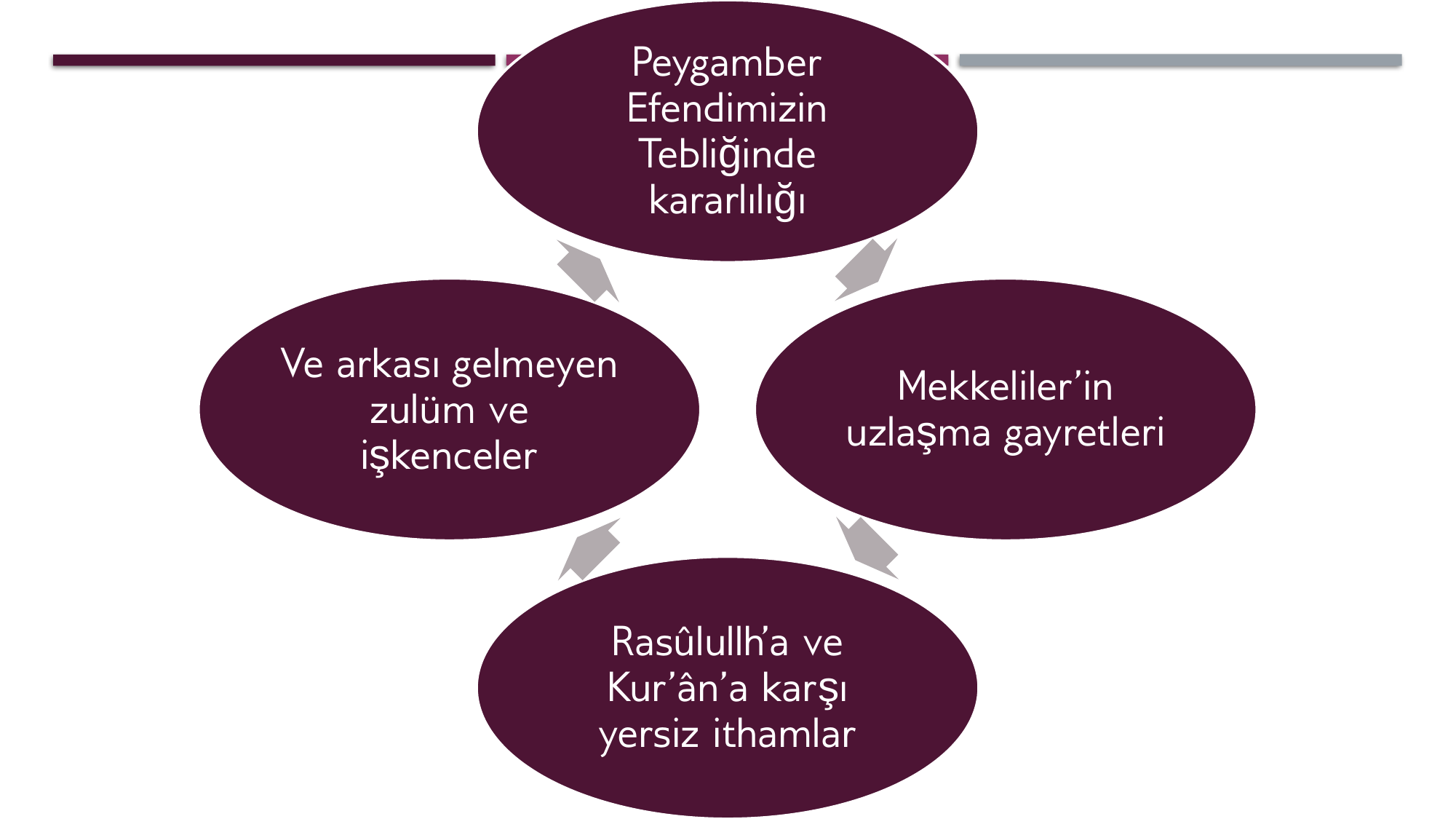

Peygamber Efendimizin Tebliğinde kararlılığı

Mekkeliler’in uzlaşma gayretleri

Rasûlullh’a ve Kur’ân’a karşı yersiz ithamlar

Ve arkası gelmeyen zulüm ve işkenceler